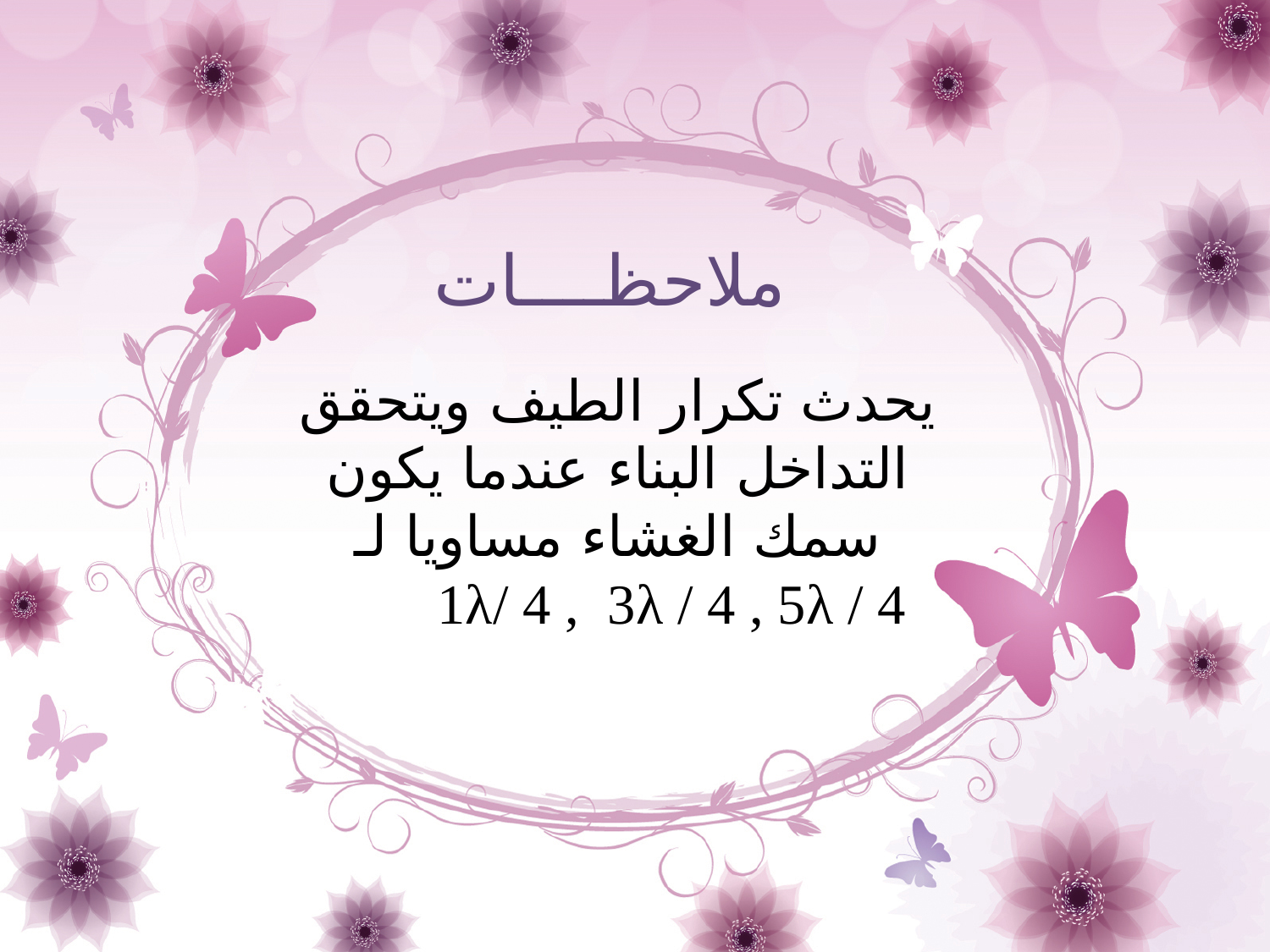

ملاحظــــات
يحدث تكرار الطيف ويتحقق التداخل البناء عندما يكون سمك الغشاء مساويا لـ
1λ/ 4 ,  3λ / 4 , 5λ / 4